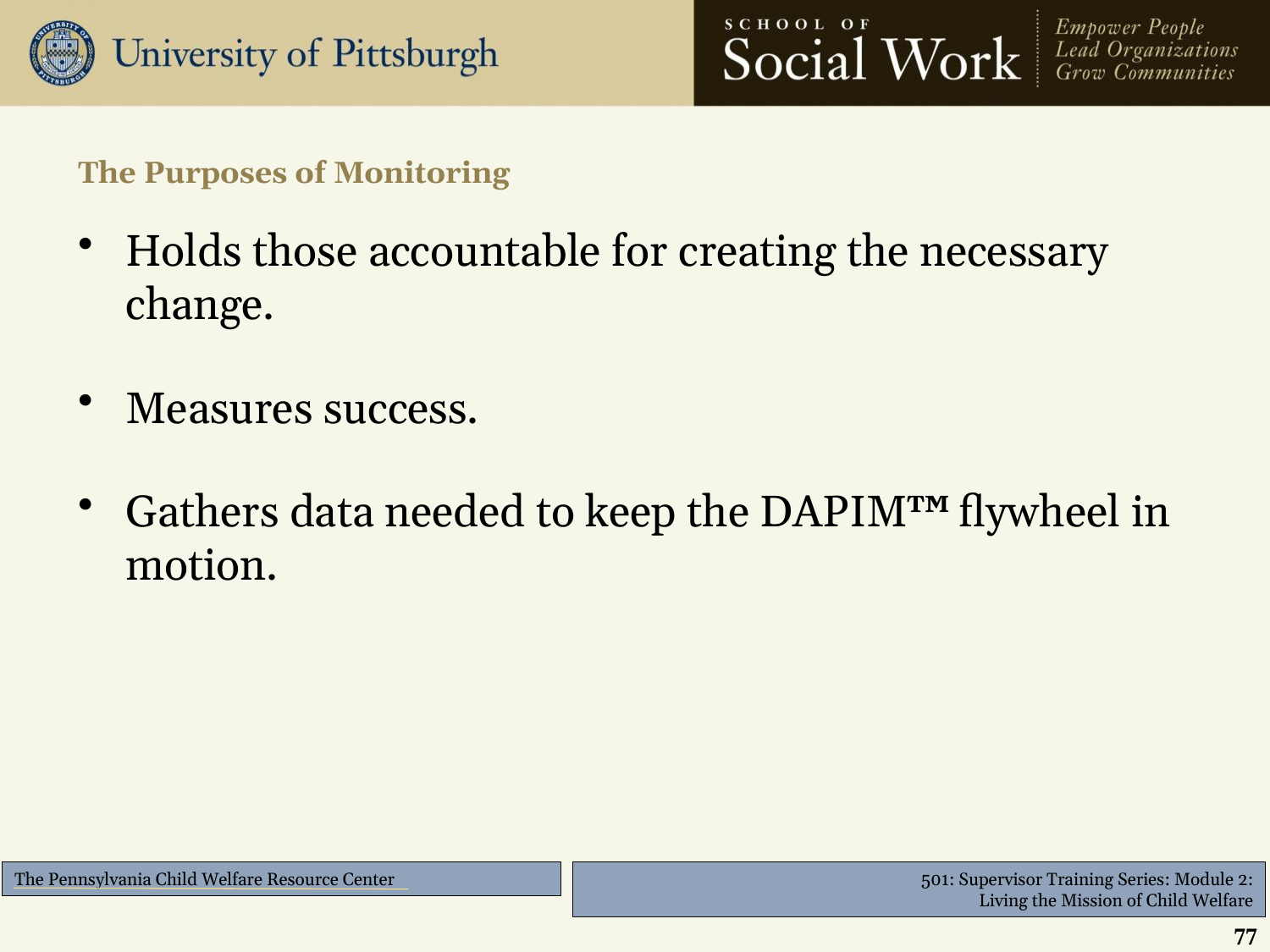

# The Purposes of Monitoring
Holds those accountable for creating the necessary change.
Measures success.
Gathers data needed to keep the DAPIM™ flywheel in motion.
77